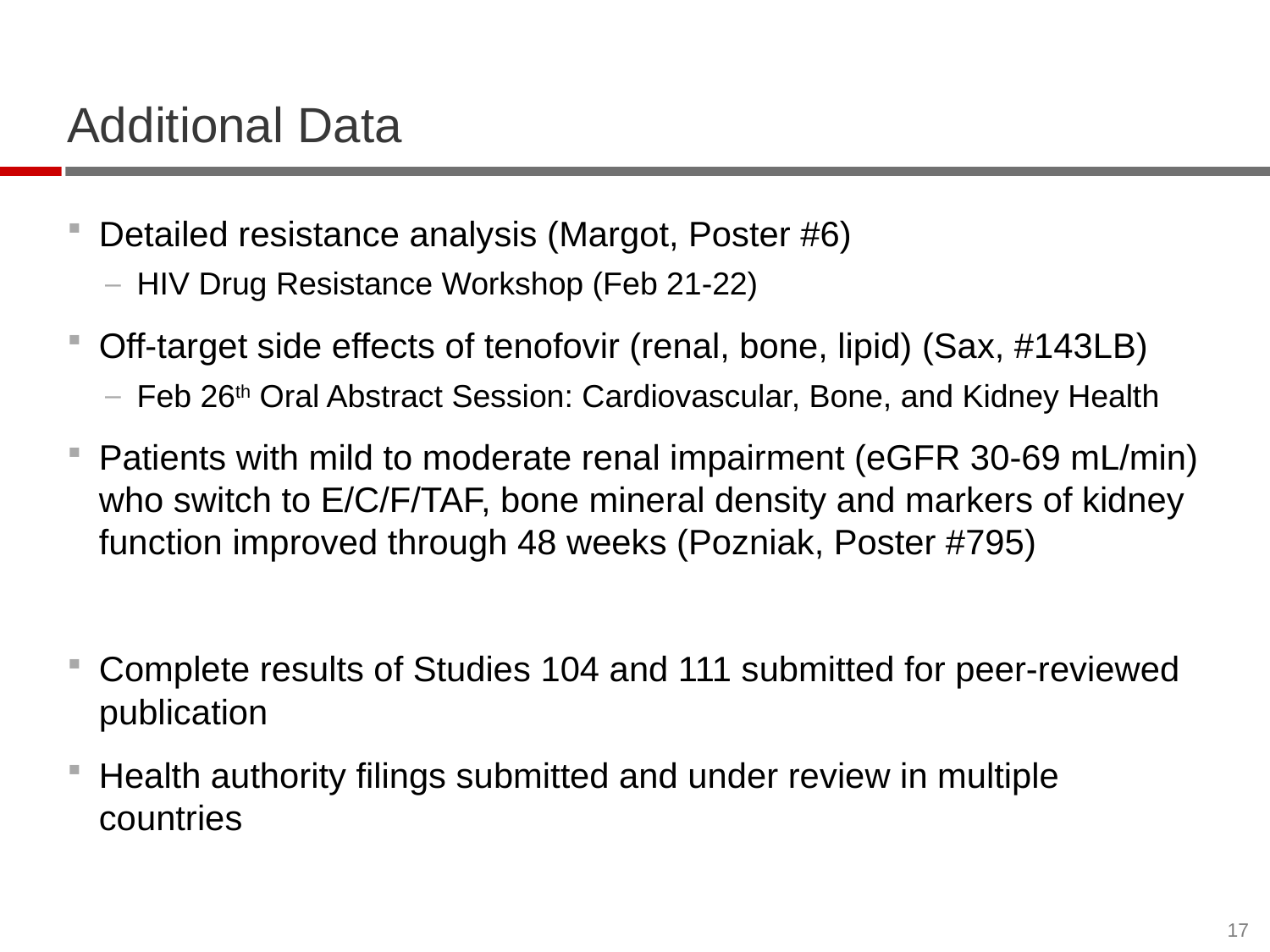

# Additional Data
Detailed resistance analysis (Margot, Poster #6)
HIV Drug Resistance Workshop (Feb 21-22)
Off-target side effects of tenofovir (renal, bone, lipid) (Sax, #143LB)
Feb 26th Oral Abstract Session: Cardiovascular, Bone, and Kidney Health
Patients with mild to moderate renal impairment (eGFR 30-69 mL/min) who switch to E/C/F/TAF, bone mineral density and markers of kidney function improved through 48 weeks (Pozniak, Poster #795)

Complete results of Studies 104 and 111 submitted for peer-reviewed publication
Health authority filings submitted and under review in multiple countries

17